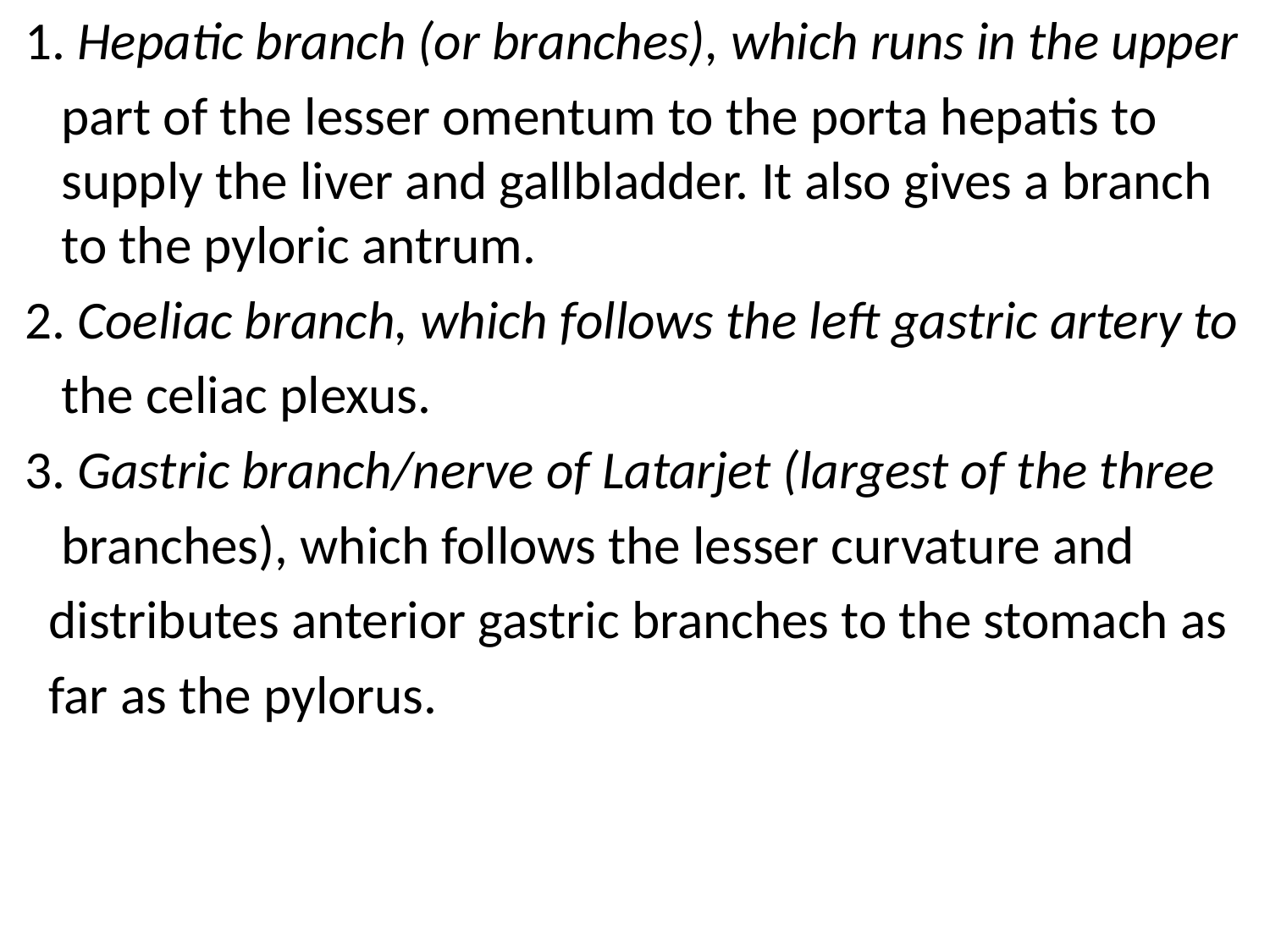

1. Hepatic branch (or branches), which runs in the upper
    part of the lesser omentum to the porta hepatis to    supply the liver and gallbladder. It also gives a branch to the pyloric antrum.
 2. Coeliac branch, which follows the left gastric artery to
    the celiac plexus.
 3. Gastric branch/nerve of Latarjet (largest of the three
    branches), which follows the lesser curvature and
   distributes anterior gastric branches to the stomach as
   far as the pylorus.